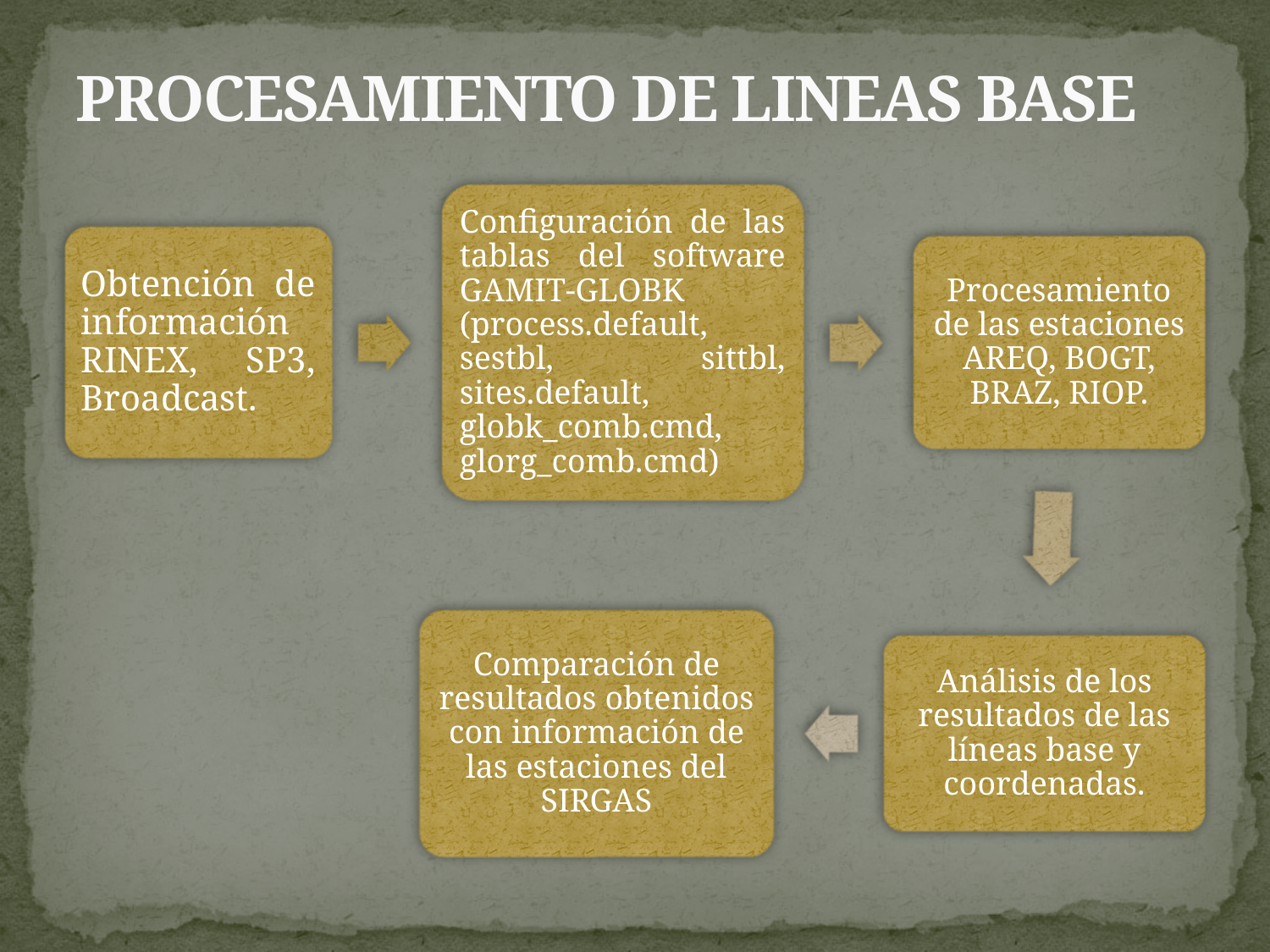

# PROCESAMIENTO DE LINEAS BASE
Obtención de información RINEX, SP3, Broadcast.

Configuración de las tablas del software GAMIT-GLOBK (process.default, sestbl, sittbl, sites.default, globk_comb.cmd, glorg_comb.cmd)

Procesamiento de las estaciones AREQ, BOGT, BRAZ, RIOP.

Análisis de los resultados de las líneas base y coordenadas.

Comparación de resultados obtenidos con información de las estaciones del SIRGAS